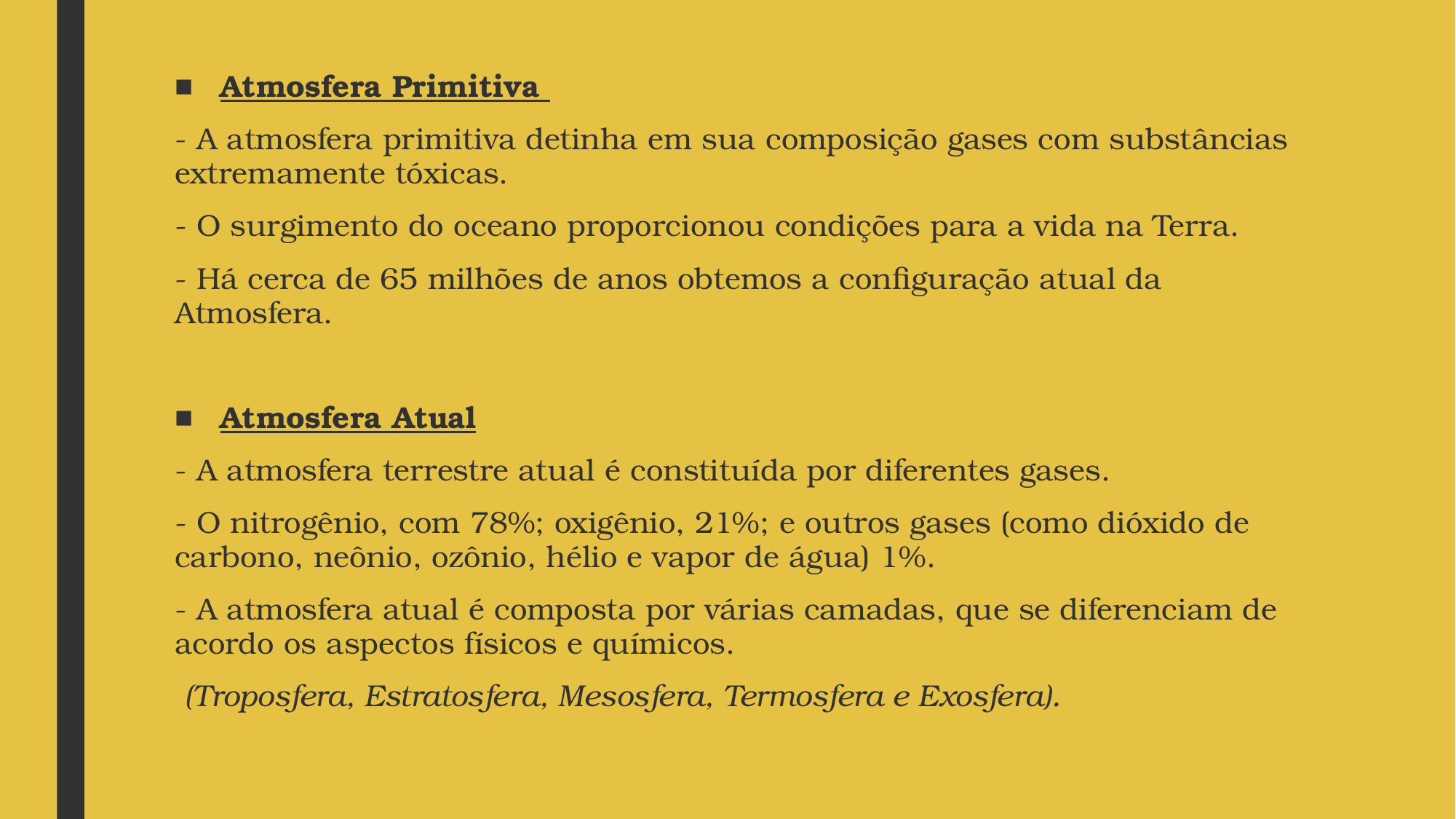

Atmosfera Primitiva
- A atmosfera primitiva detinha em sua composição gases com substâncias extremamente tóxicas.
- O surgimento do oceano proporcionou condições para a vida na Terra.
- Há cerca de 65 milhões de anos obtemos a configuração atual da Atmosfera.

Atmosfera Atual
- A atmosfera terrestre atual é constituída por diferentes gases.
- O nitrogênio, com 78%; oxigênio, 21%; e outros gases (como dióxido de carbono, neônio, ozônio, hélio e vapor de água) 1%.
- A atmosfera atual é composta por várias camadas, que se diferenciam de acordo os aspectos físicos e químicos.
 (Troposfera, Estratosfera, Mesosfera, Termosfera e Exosfera).